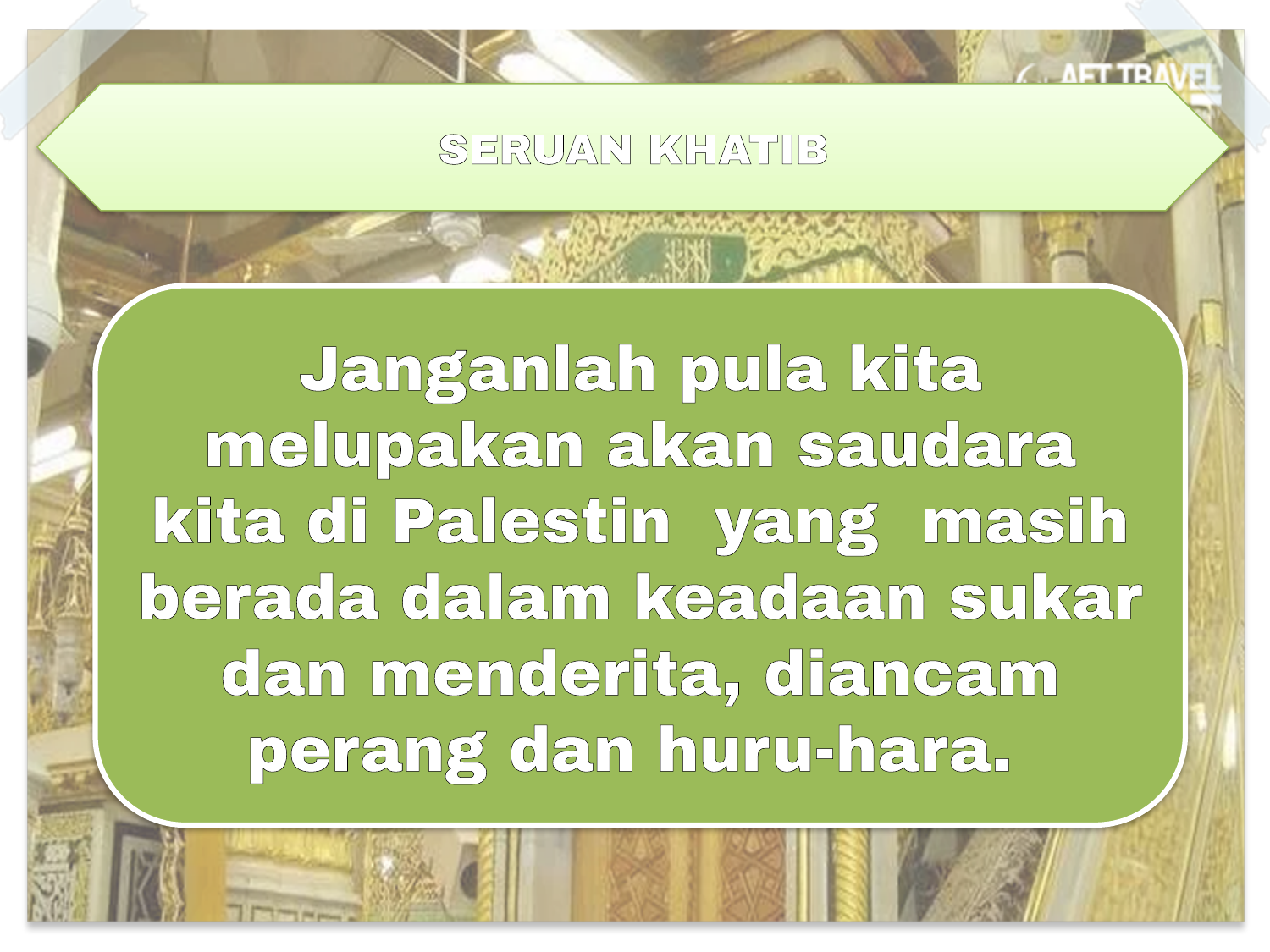

SERUAN KHATIB
Janganlah pula kita melupakan akan saudara kita di Palestin  yang  masih berada dalam keadaan sukar dan menderita, diancam perang dan huru-hara.